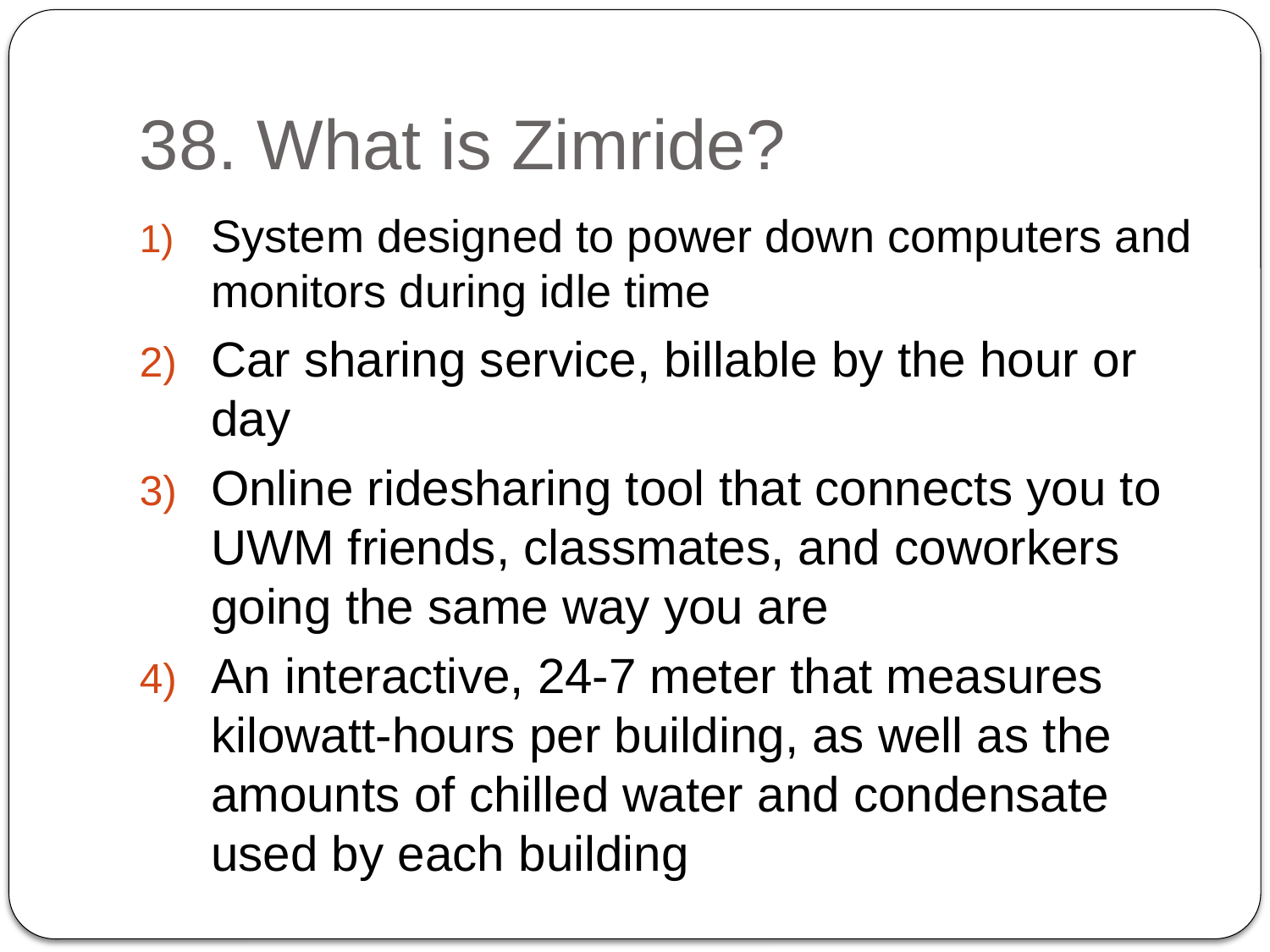

# 38. What is Zimride?
System designed to power down computers and monitors during idle time
Car sharing service, billable by the hour or day
Online ridesharing tool that connects you to UWM friends, classmates, and coworkers going the same way you are
An interactive, 24-7 meter that measures kilowatt-hours per building, as well as the amounts of chilled water and condensate used by each building